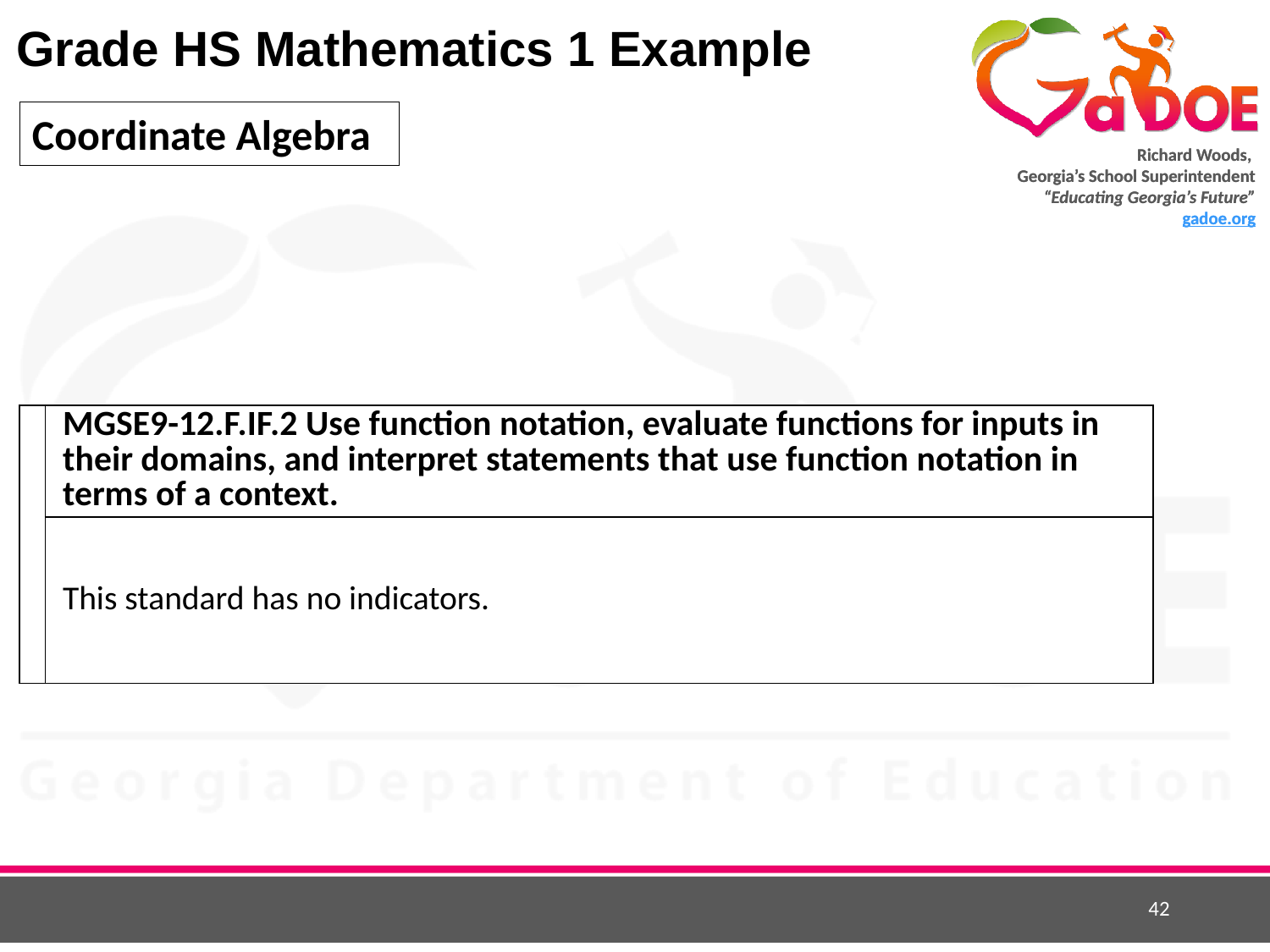

# Grade HS Mathematics 1 Example
Coordinate Algebra
|  | MGSE9-12.F.IF.2 Use function notation, evaluate functions for inputs in their domains, and interpret statements that use function notation in terms of a context. |
| --- | --- |
|  | This standard has no indicators. |
42